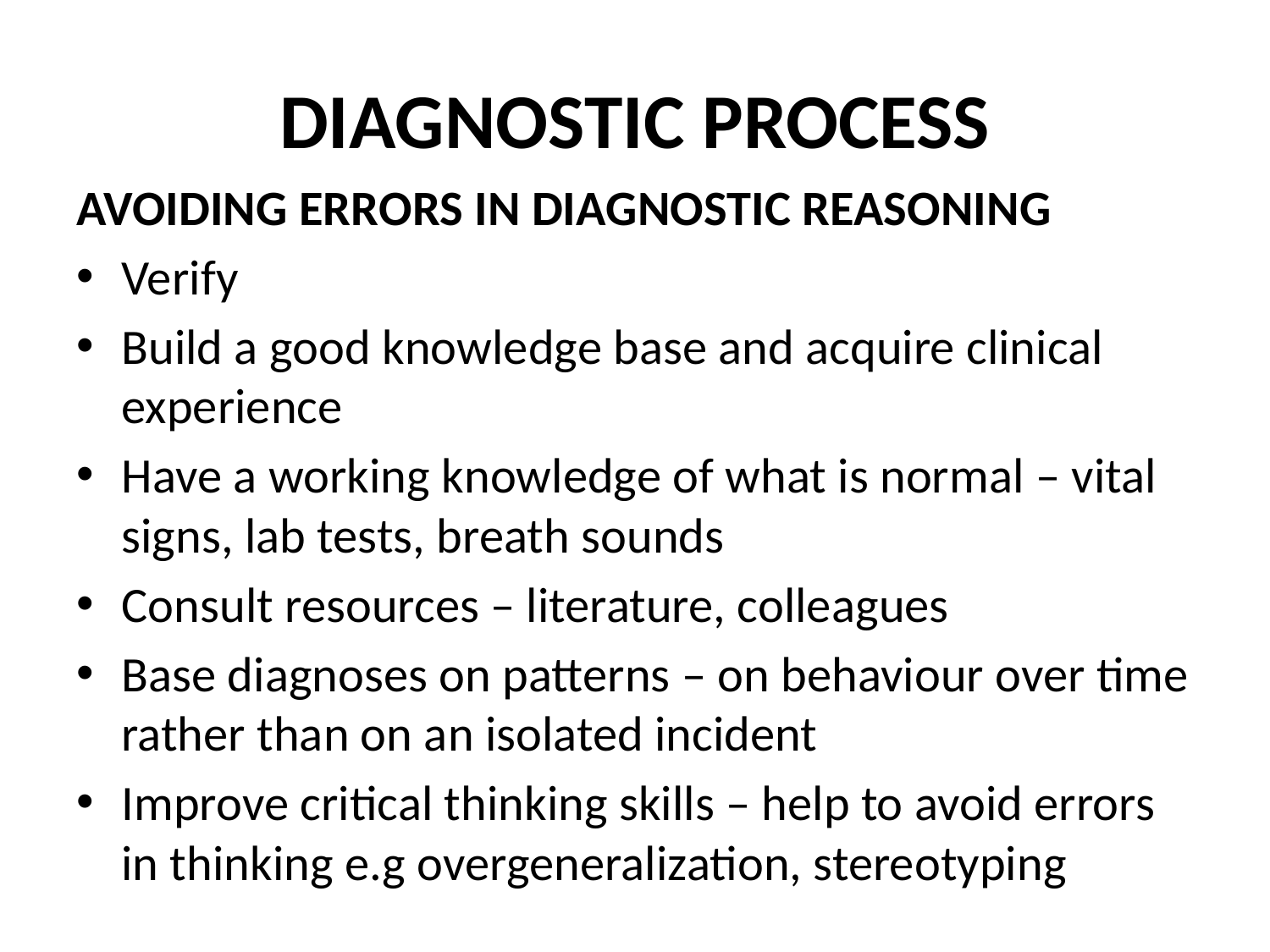

# DIAGNOSTIC PROCESS
AVOIDING ERRORS IN DIAGNOSTIC REASONING
Verify
Build a good knowledge base and acquire clinical experience
Have a working knowledge of what is normal – vital signs, lab tests, breath sounds
Consult resources – literature, colleagues
Base diagnoses on patterns – on behaviour over time rather than on an isolated incident
Improve critical thinking skills – help to avoid errors in thinking e.g overgeneralization, stereotyping